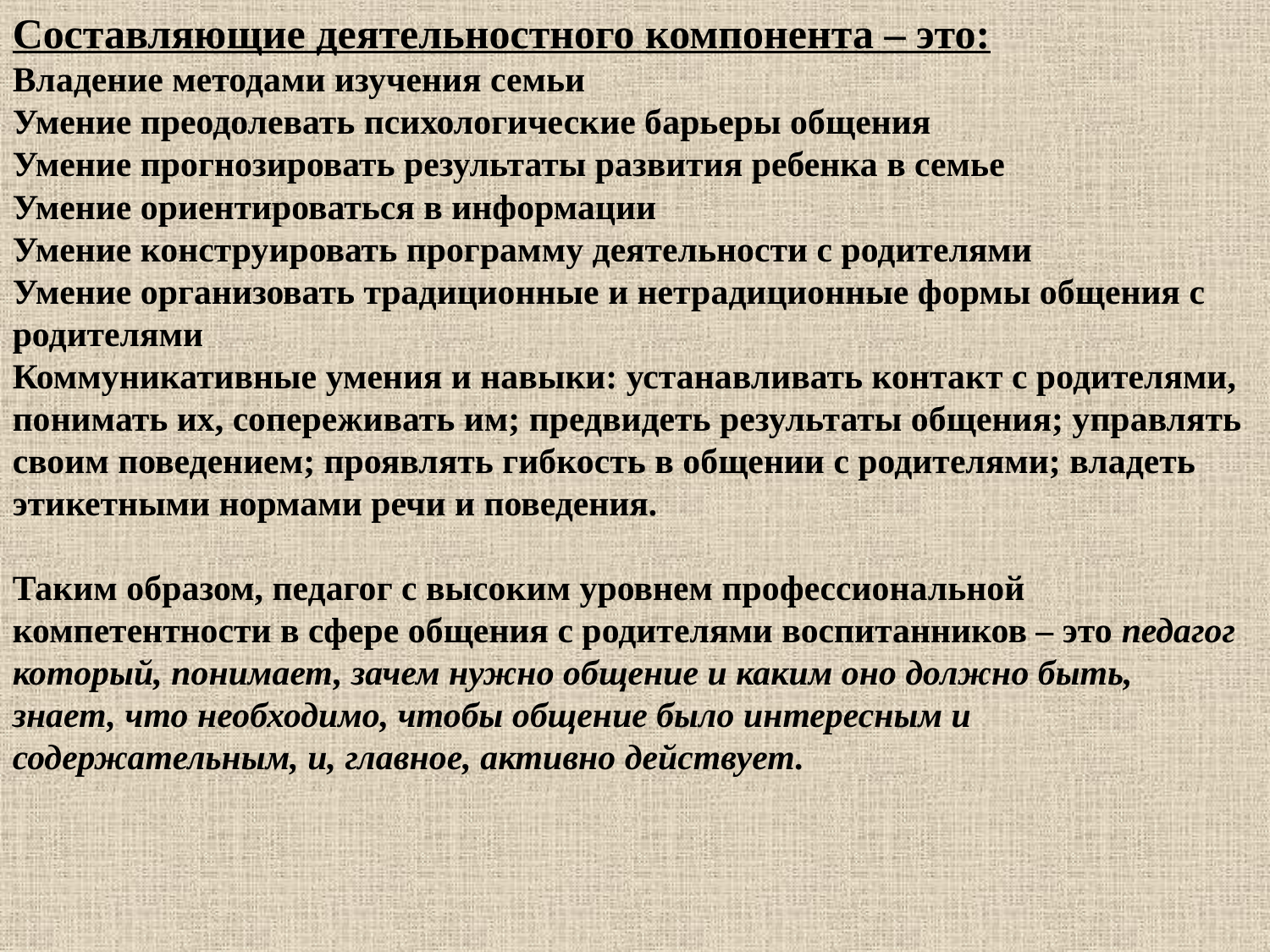

Составляющие деятельностного компонента – это:
Владение методами изучения семьи
Умение преодолевать психологические барьеры общения
Умение прогнозировать результаты развития ребенка в семье
Умение ориентироваться в информации
Умение конструировать программу деятельности с родителями
Умение организовать традиционные и нетрадиционные формы общения с родителями
Коммуникативные умения и навыки: устанавливать контакт с родителями, понимать их, сопереживать им; предвидеть результаты общения; управлять своим поведением; проявлять гибкость в общении с родителями; владеть этикетными нормами речи и поведения.

Таким образом, педагог с высоким уровнем профессиональной компетентности в сфере общения с родителями воспитанников – это педагог который, понимает, зачем нужно общение и каким оно должно быть, знает, что необходимо, чтобы общение было интересным и содержательным, и, главное, активно действует.

#